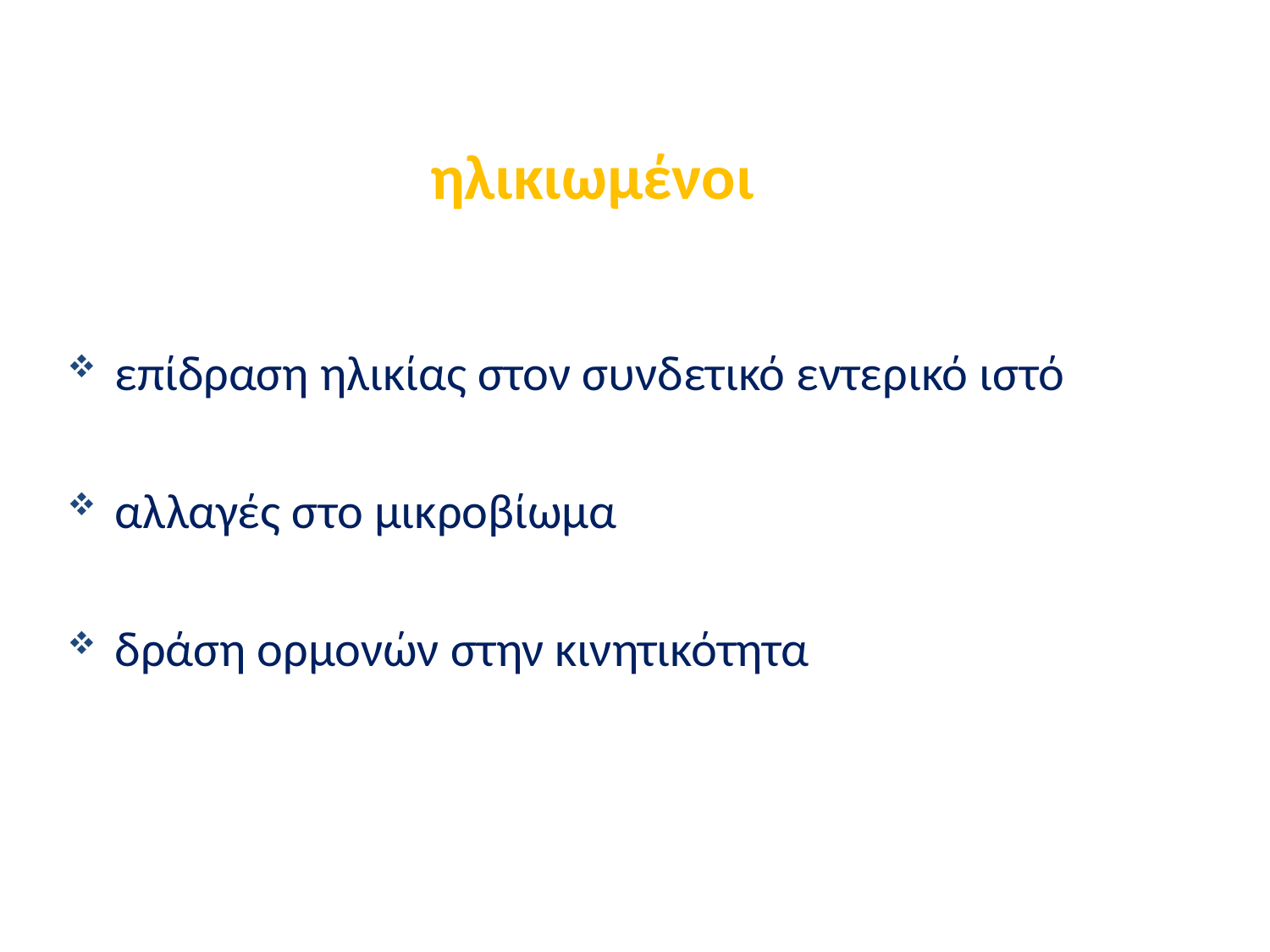

ηλικιωμένοι
επίδραση ηλικίας στον συνδετικό εντερικό ιστό

αλλαγές στο μικροβίωμα

δράση ορμονών στην κινητικότητα